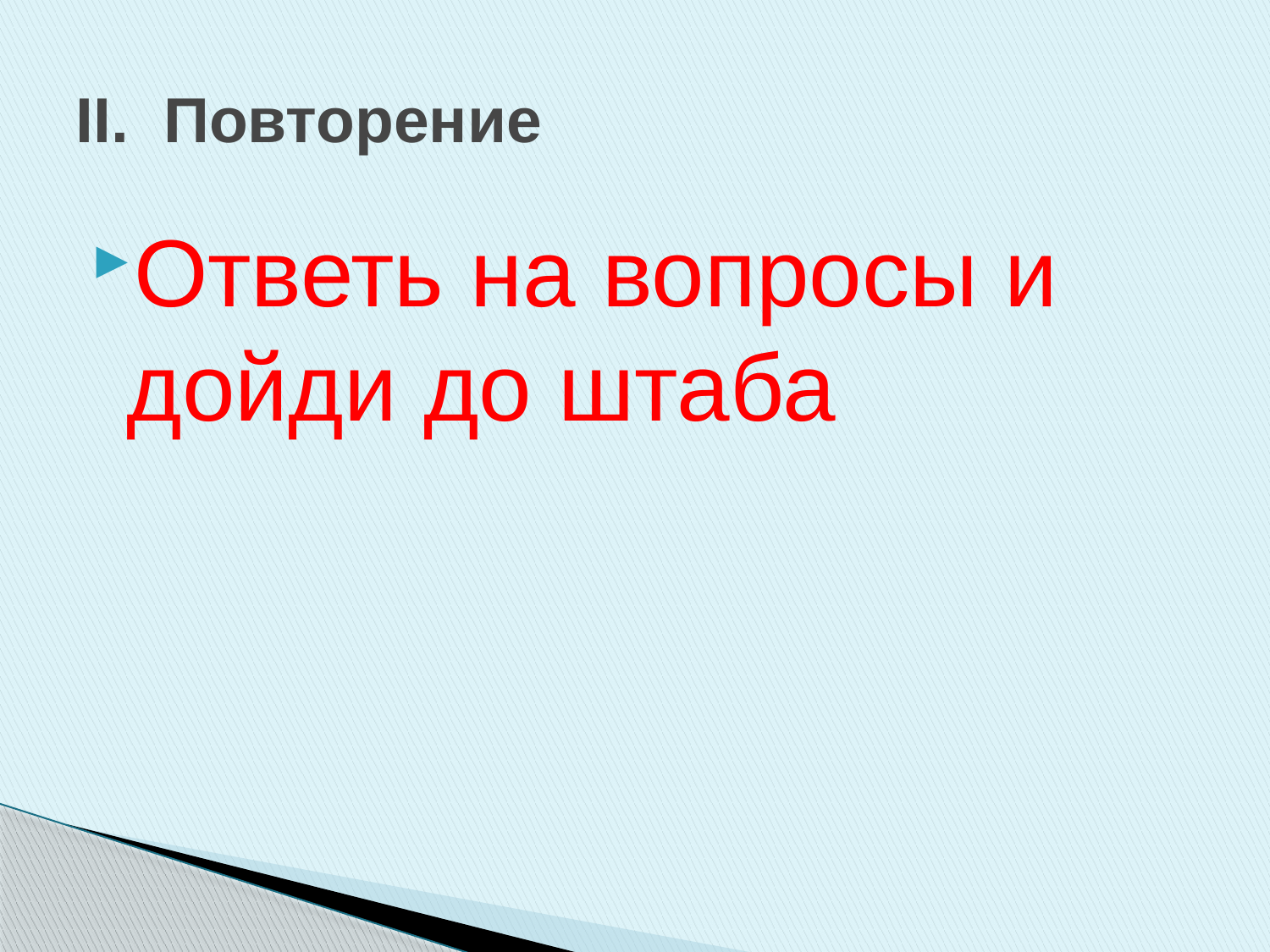

# II.  Повторение
Ответь на вопросы и дойди до штаба